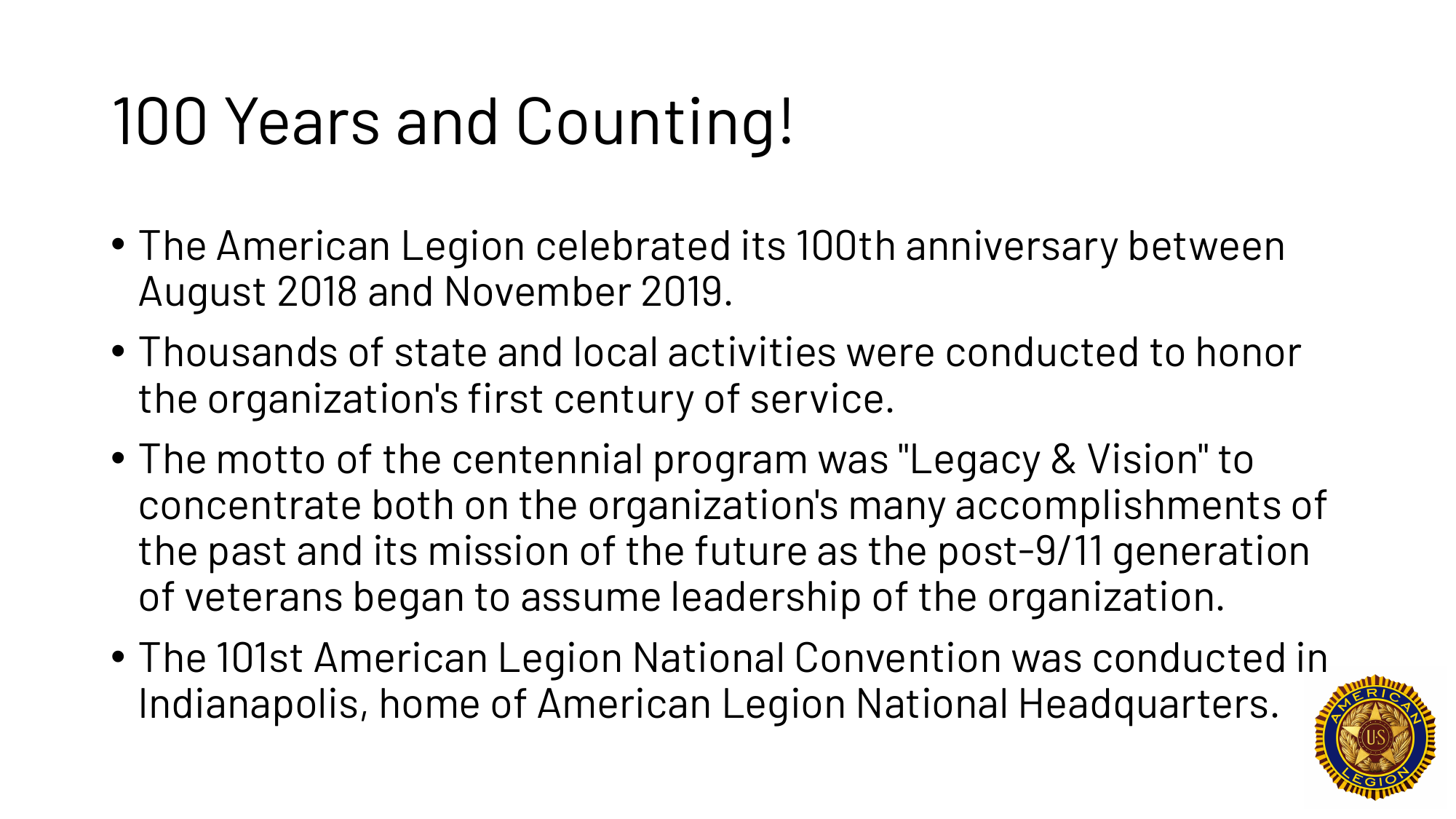

# 100 Years and Counting!
The American Legion celebrated its 100th anniversary between August 2018 and November 2019.
Thousands of state and local activities were conducted to honor the organization's first century of service.
The motto of the centennial program was "Legacy & Vision" to concentrate both on the organization's many accomplishments of the past and its mission of the future as the post-9/11 generation of veterans began to assume leadership of the organization.
The 101st American Legion National Convention was conducted in Indianapolis, home of American Legion National Headquarters.